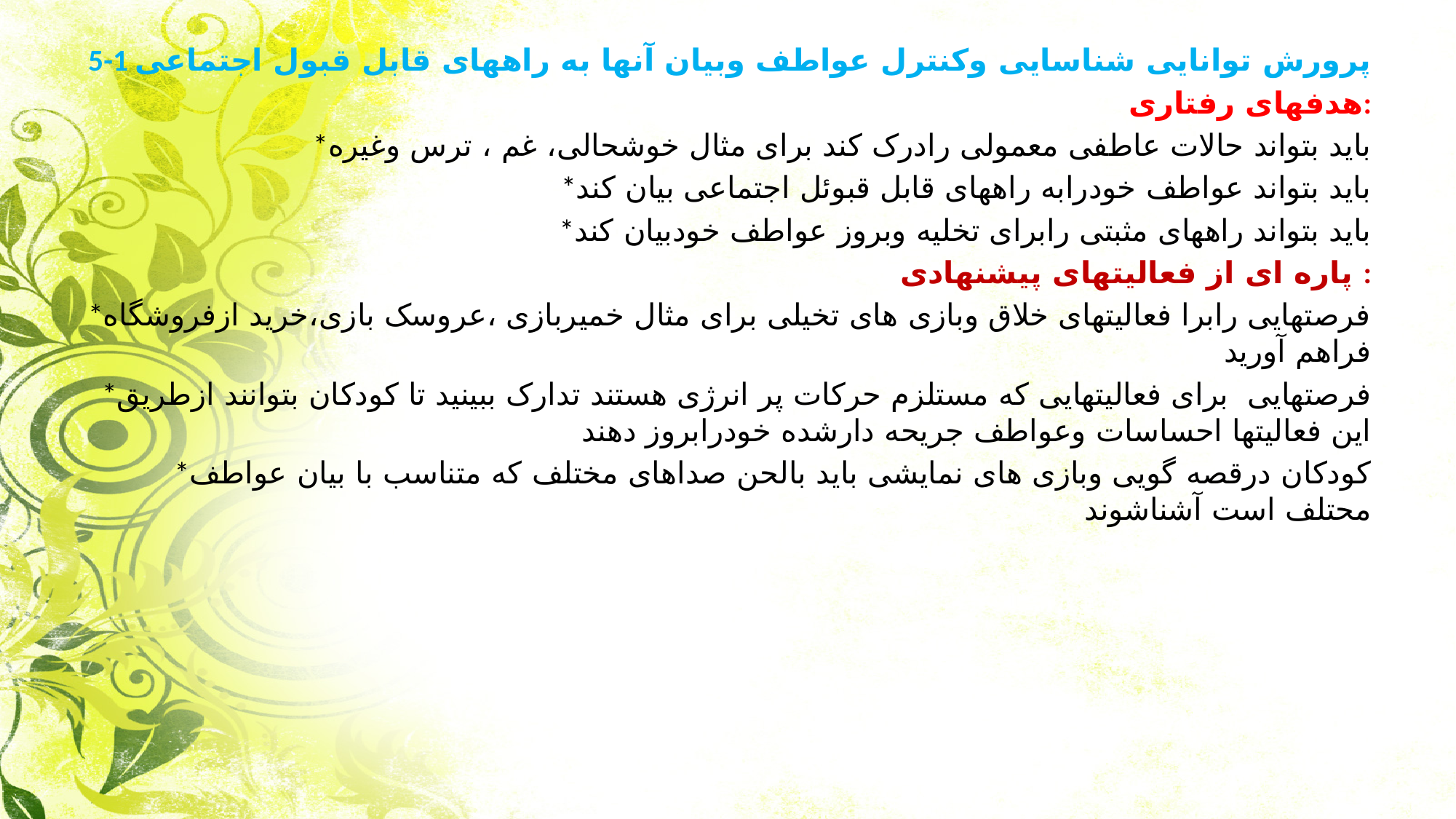

5-1 پرورش توانایی شناسایی وکنترل عواطف وبیان آنها به راههای قابل قبول اجتماعی
هدفهای رفتاری:
*باید بتواند حالات عاطفی معمولی رادرک کند برای مثال خوشحالی، غم ، ترس وغیره
*باید بتواند عواطف خودرابه راههای قابل قبوئل اجتماعی بیان کند
*باید بتواند راههای مثبتی رابرای تخلیه وبروز عواطف خودبیان کند
پاره ای از فعالیتهای پیشنهادی :
*فرصتهایی رابرا فعالیتهای خلاق وبازی های تخیلی برای مثال خمیربازی ،عروسک بازی،خرید ازفروشگاه فراهم آورید
*فرصتهایی  برای فعالیتهایی که مستلزم حرکات پر انرژی هستند تدارک ببینید تا کودکان بتوانند ازطریق این فعالیتها احساسات وعواطف جریحه دارشده خودرابروز دهند
*کودکان درقصه گویی وبازی های نمایشی باید بالحن صداهای مختلف که متناسب با بیان عواطف محتلف است آشناشوند